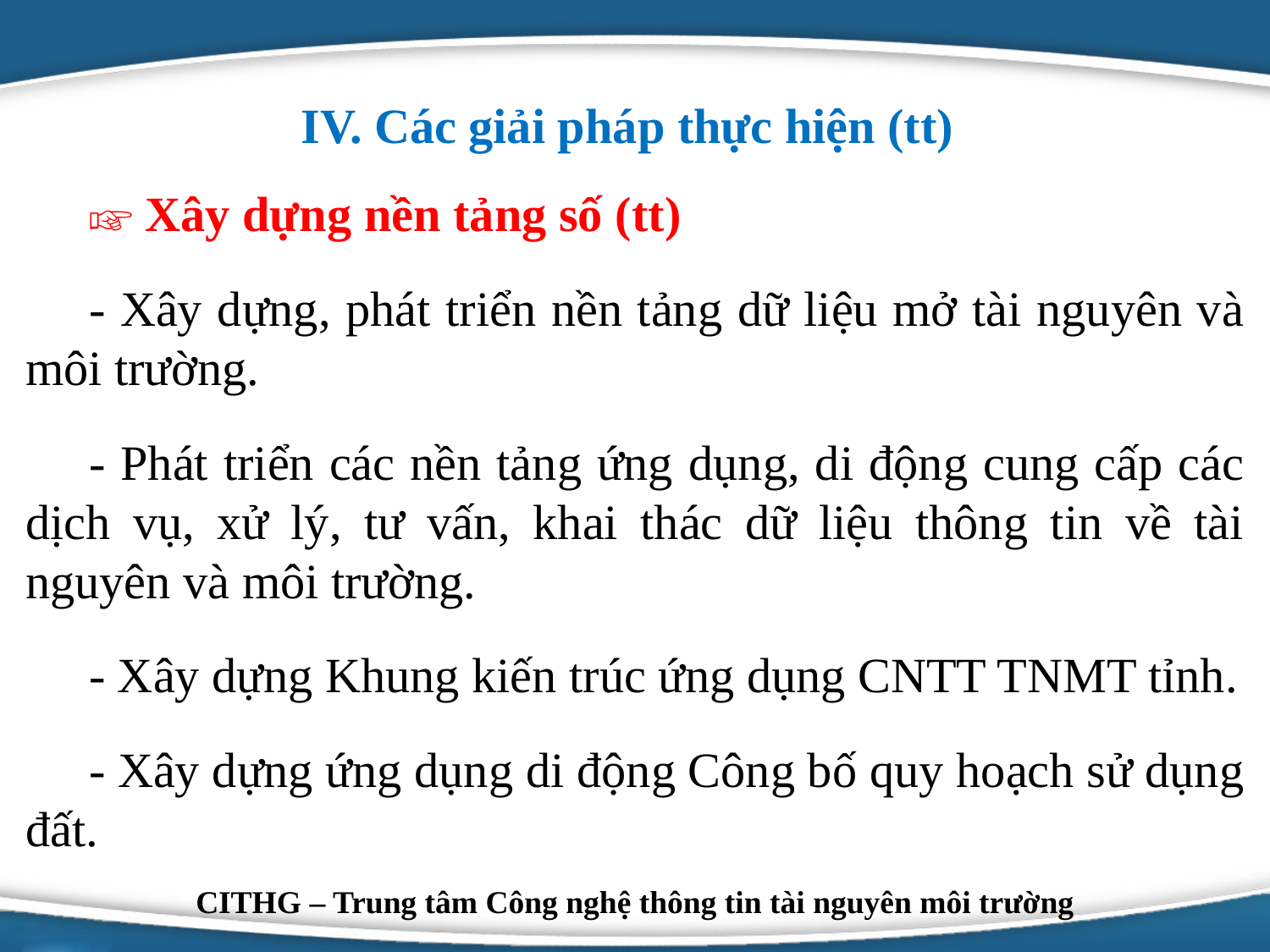

IV. Các giải pháp thực hiện (tt)
☞ Xây dựng nền tảng số (tt)
- Xây dựng, phát triển nền tảng dữ liệu mở tài nguyên và môi trường.
- Phát triển các nền tảng ứng dụng, di động cung cấp các dịch vụ, xử lý, tư vấn, khai thác dữ liệu thông tin về tài nguyên và môi trường.
- Xây dựng Khung kiến trúc ứng dụng CNTT TNMT tỉnh.
- Xây dựng ứng dụng di động Công bố quy hoạch sử dụng đất.
Logo
CITHG – Trung tâm Công nghệ thông tin tài nguyên môi trường